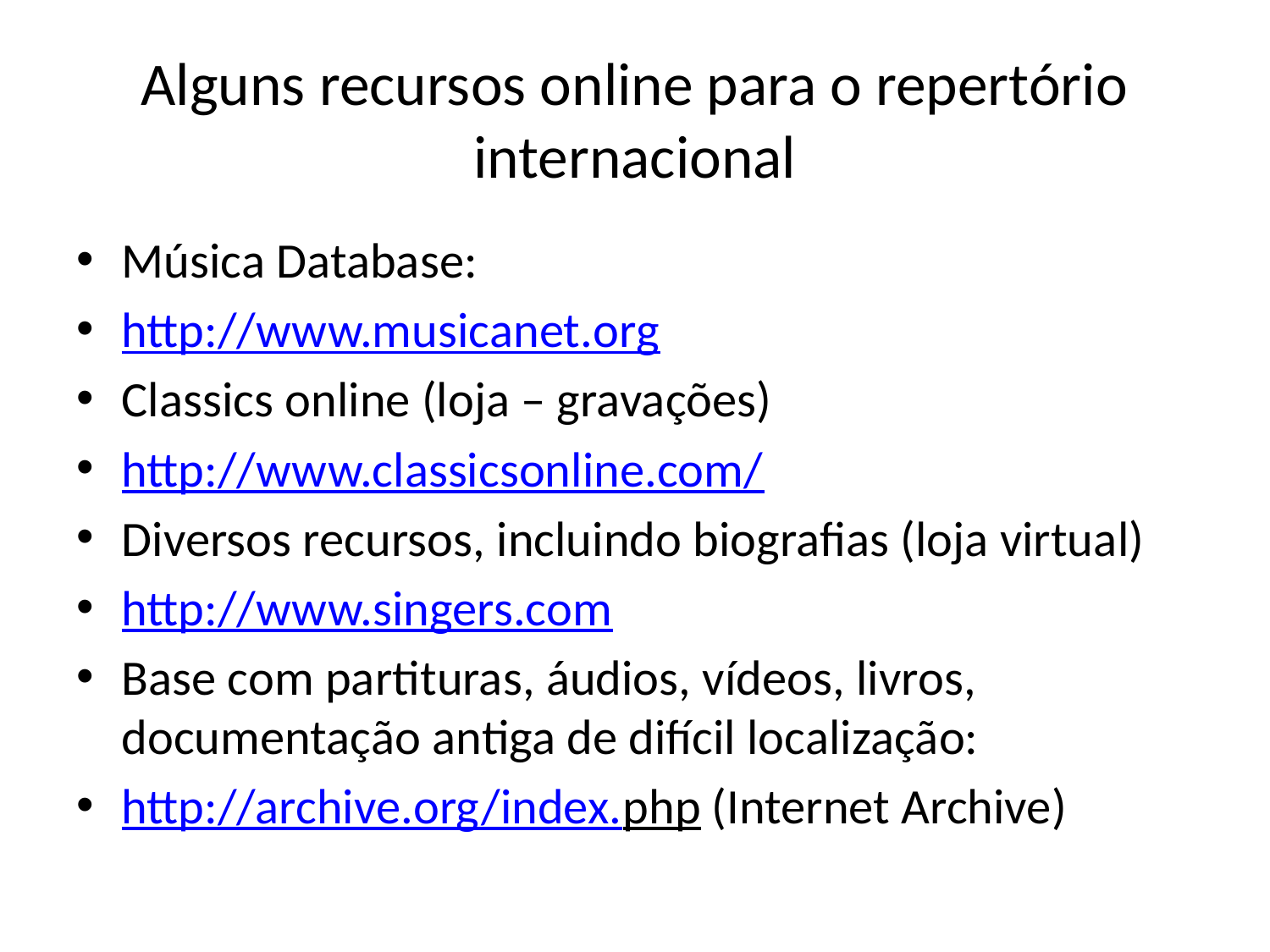

# Alguns recursos online para o repertório internacional
Música Database:
http://www.musicanet.org
Classics online (loja – gravações)
http://www.classicsonline.com/
Diversos recursos, incluindo biografias (loja virtual)
http://www.singers.com
Base com partituras, áudios, vídeos, livros, documentação antiga de difícil localização:
http://archive.org/index.php (Internet Archive)